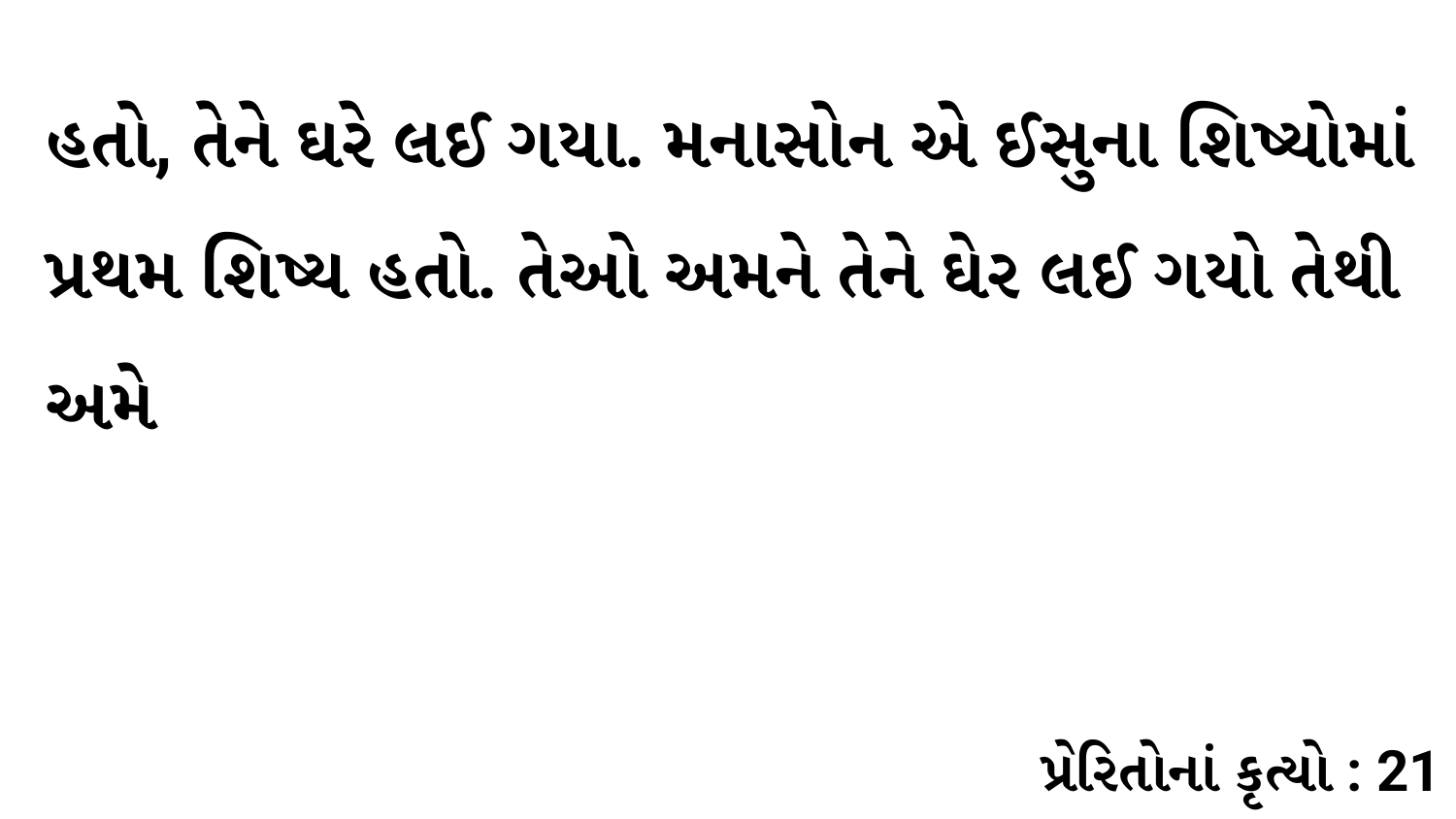

હતો, તેને ઘરે લઈ ગયા. મનાસોન એ ઈસુના શિષ્યોમાં પ્રથમ શિષ્ય હતો. તેઓ અમને તેને ઘેર લઈ ગયો તેથી અમે
પ્રેરિતોનાં કૃત્યો : 21